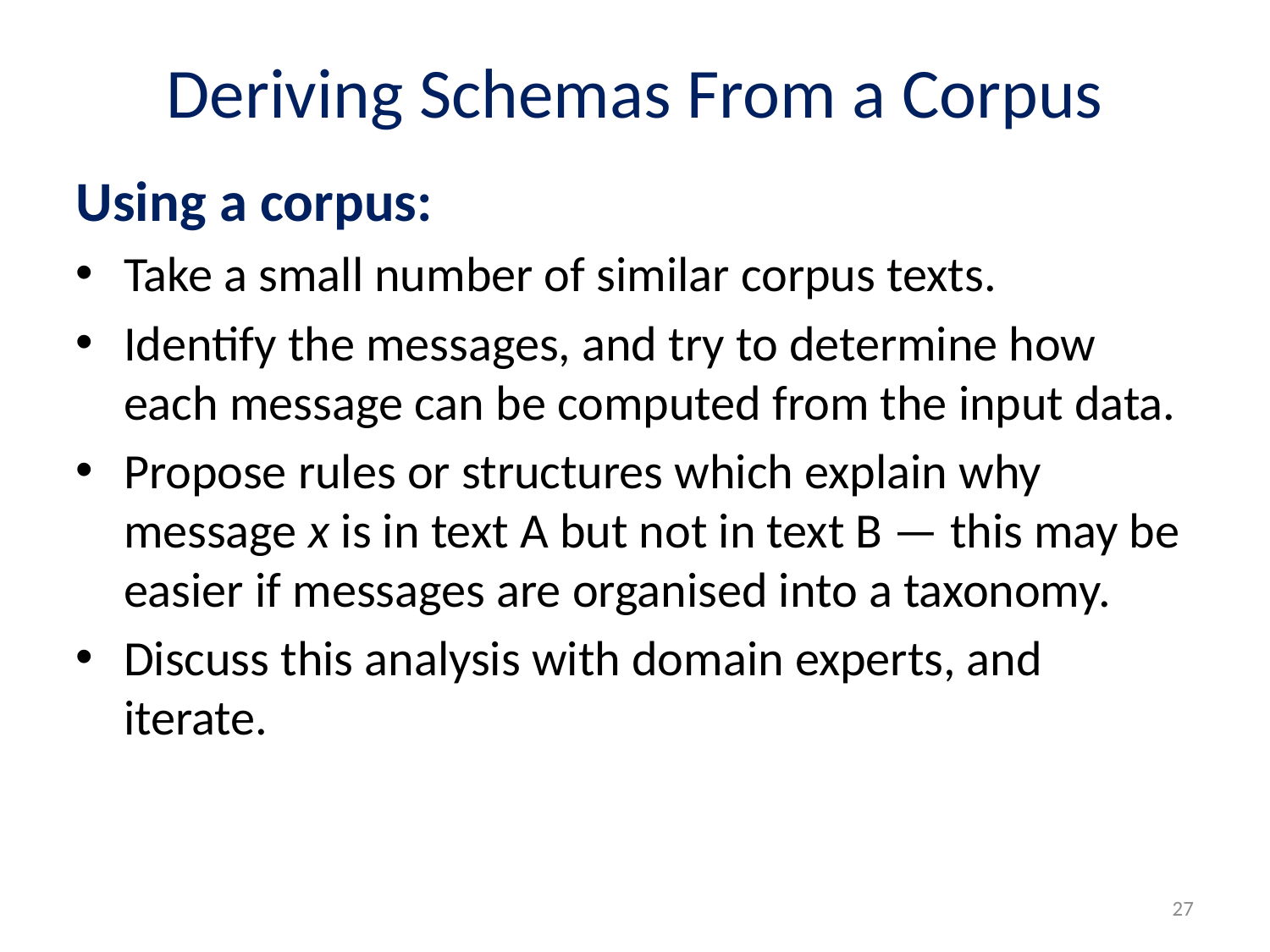

# Deriving Schemas From a Corpus
Using a corpus:
Take a small number of similar corpus texts.
Identify the messages, and try to determine how each message can be computed from the input data.
Propose rules or structures which explain why message x is in text A but not in text B — this may be easier if messages are organised into a taxonomy.
Discuss this analysis with domain experts, and iterate.
27